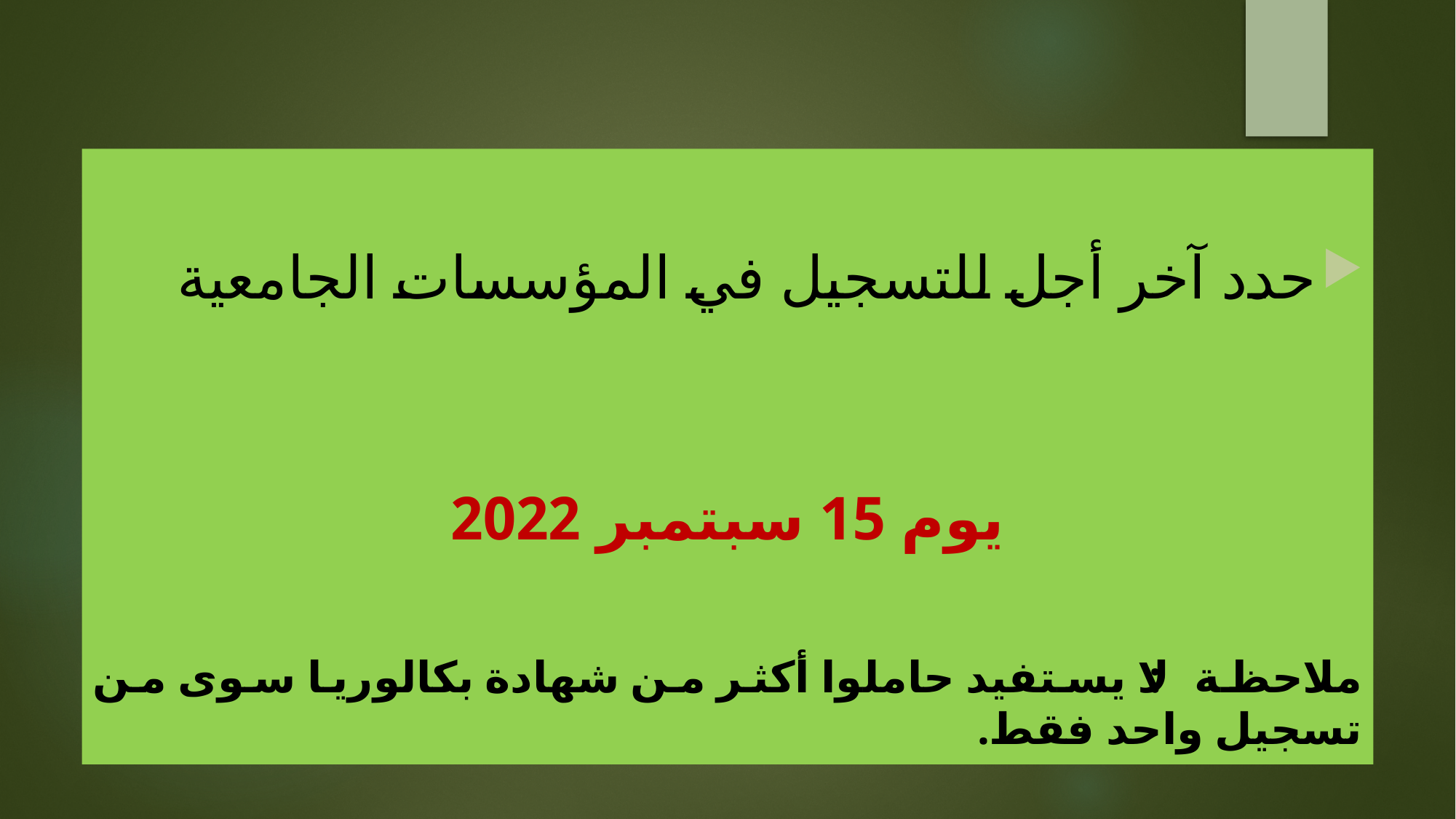

حدد آخر أجل للتسجيل في المؤسسات الجامعية

يوم 15 سبتمبر 2022

ملاحظة: لا يستفيد حاملوا أكثر من شهادة بكالوريا سوى من تسجيل واحد فقط.